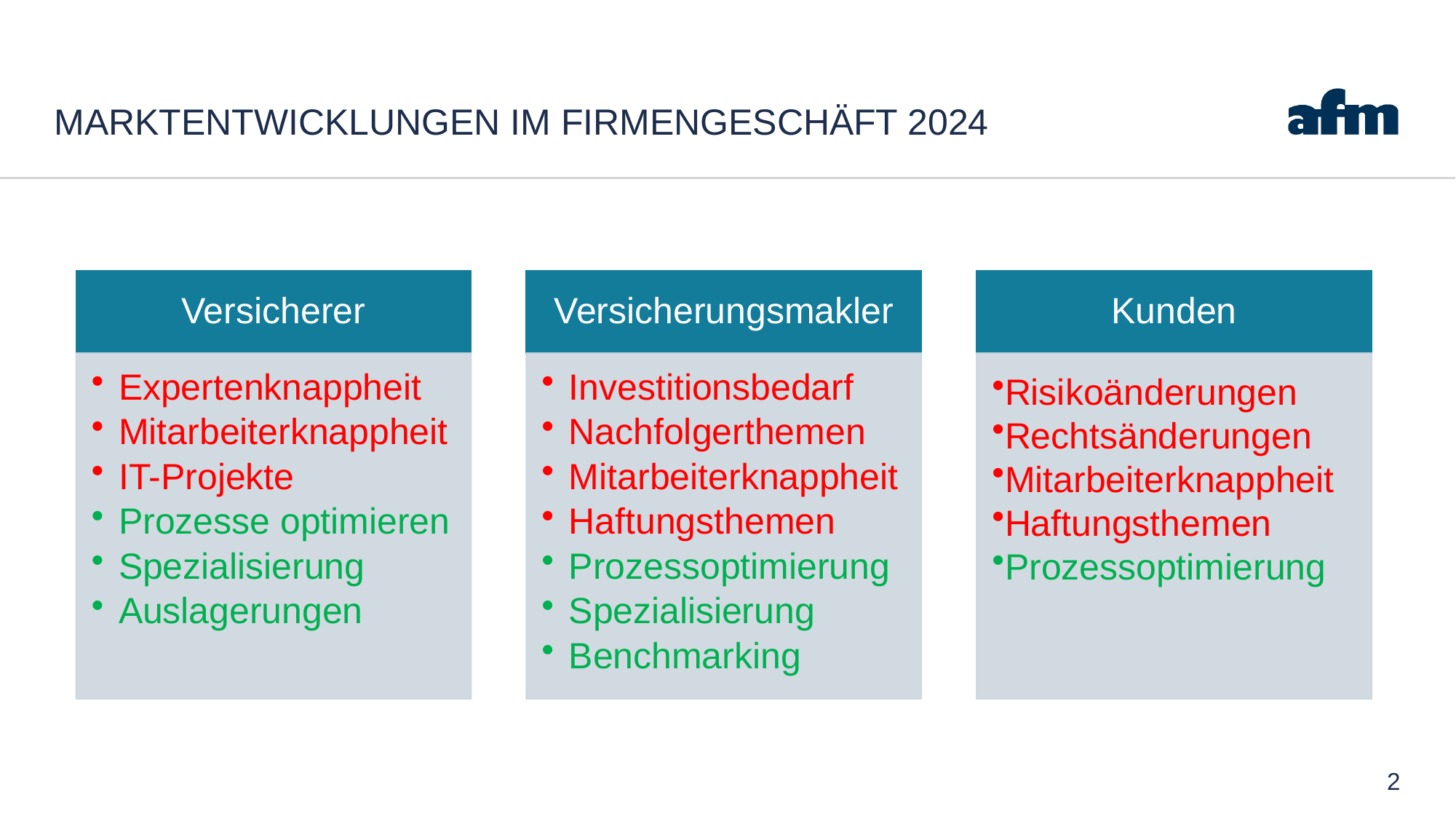

# Marktentwicklungen im firmengeschäft 2024

Versicherer
Expertenknappheit
Mitarbeiterknappheit
IT-Projekte
Prozesse optimieren
Spezialisierung
Auslagerungen
Versicherungsmakler
Investitionsbedarf
Nachfolgerthemen
Mitarbeiterknappheit
Haftungsthemen
Prozessoptimierung
Spezialisierung
Benchmarking
Kunden
Risikoänderungen
Rechtsänderungen
Mitarbeiterknappheit
Haftungsthemen
Prozessoptimierung

2